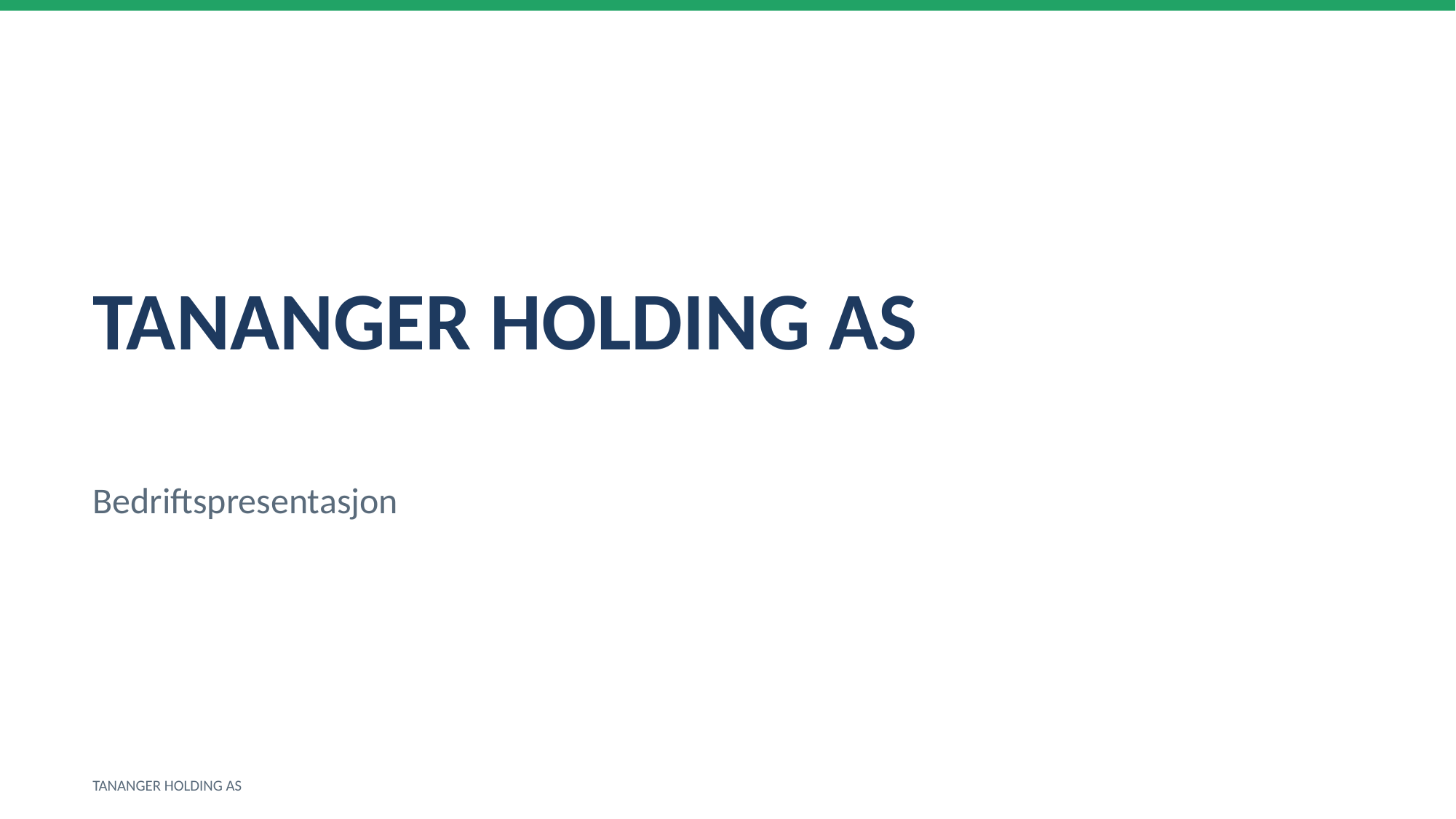

TANANGER HOLDING AS
Bedriftspresentasjon
TANANGER HOLDING AS